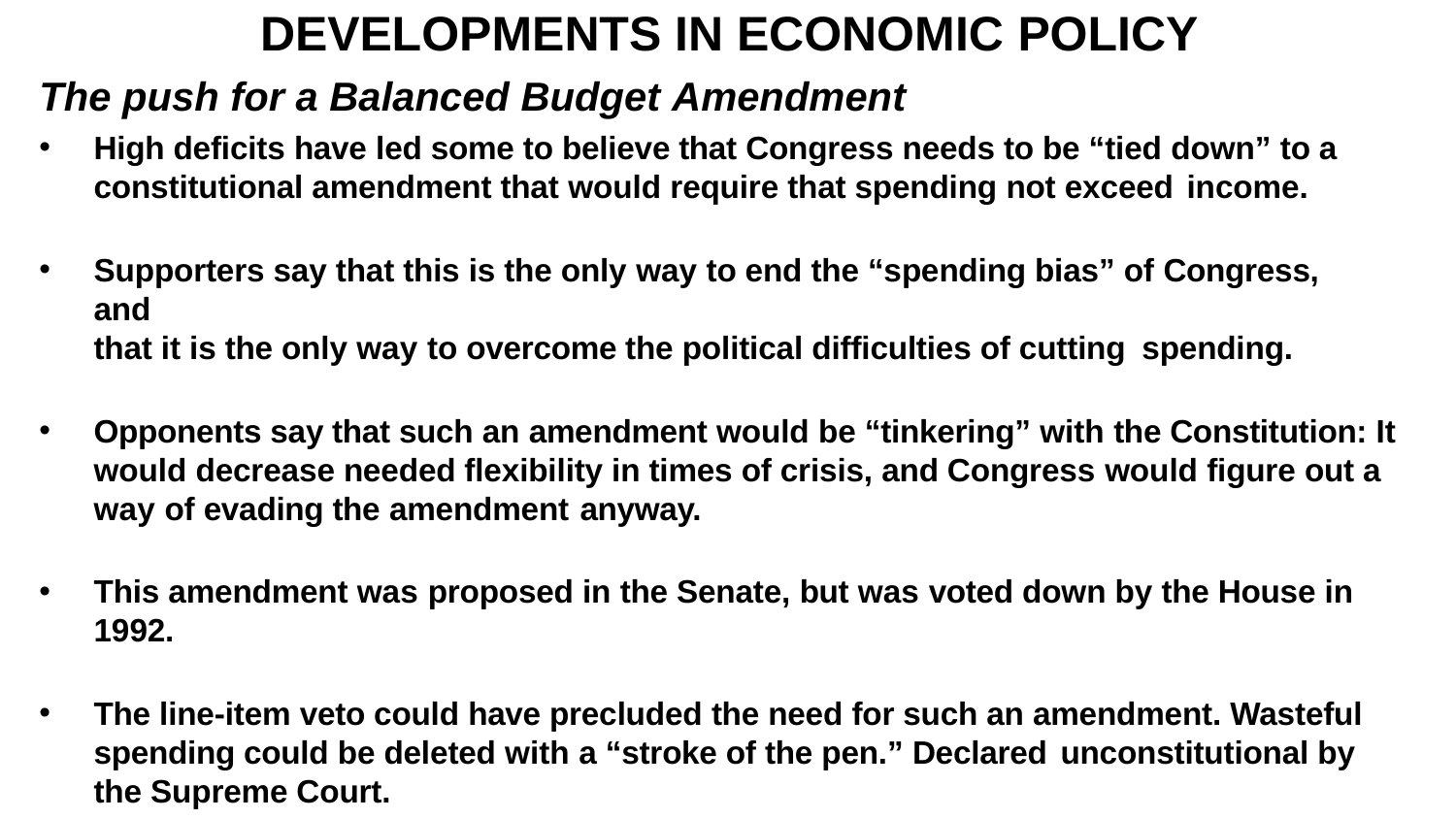

# DEVELOPMENTS IN ECONOMIC POLICY
The push for a Balanced Budget Amendment
High deficits have led some to believe that Congress needs to be “tied down” to a  constitutional amendment that would require that spending not exceed income.

Supporters say that this is the only way to end the “spending bias” of Congress, and
that it is the only way to overcome the political difficulties of cutting spending.

Opponents say that such an amendment would be “tinkering” with the Constitution: It  would decrease needed flexibility in times of crisis, and Congress would figure out a  way of evading the amendment anyway.

This amendment was proposed in the Senate, but was voted down by the House in  1992.

The line-item veto could have precluded the need for such an amendment. Wasteful  spending could be deleted with a “stroke of the pen.” Declared unconstitutional by the Supreme Court.